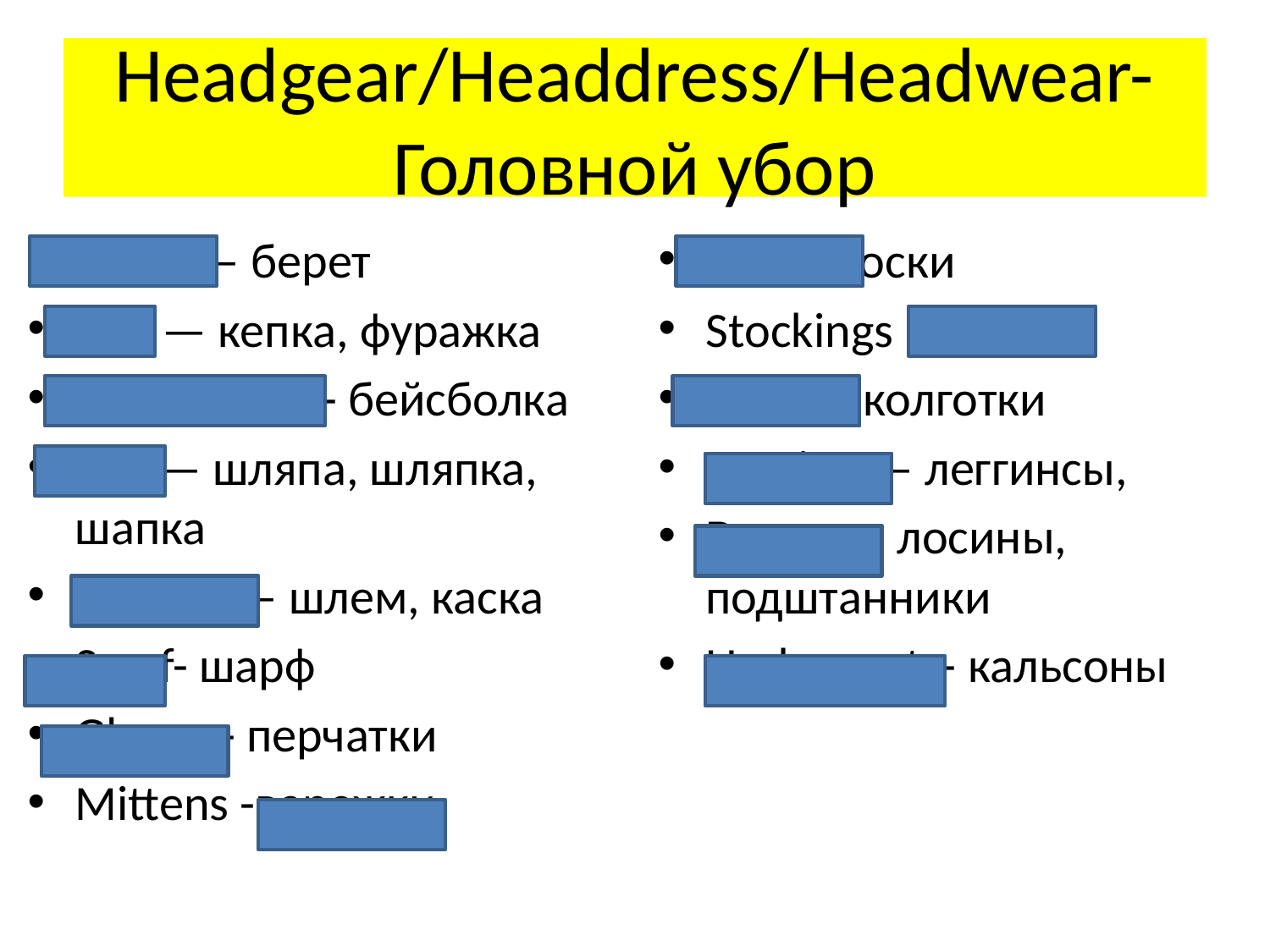

# Headgear/Headdress/Headwear-Головной убор
Beret — берет
Cap — кепка, фуражка
baseball cap- бейсболка
Hat — шляпа, шляпка, шапка
Helmet — шлем, каска
Scarf- шарф
Gloves - перчатки
Mittens -варежки

Socks	носки
Stockings	чулки
Tights - колготки
Leggings – леггинсы,
Drawers- лосины, подштанники
Underpants- кальсоны